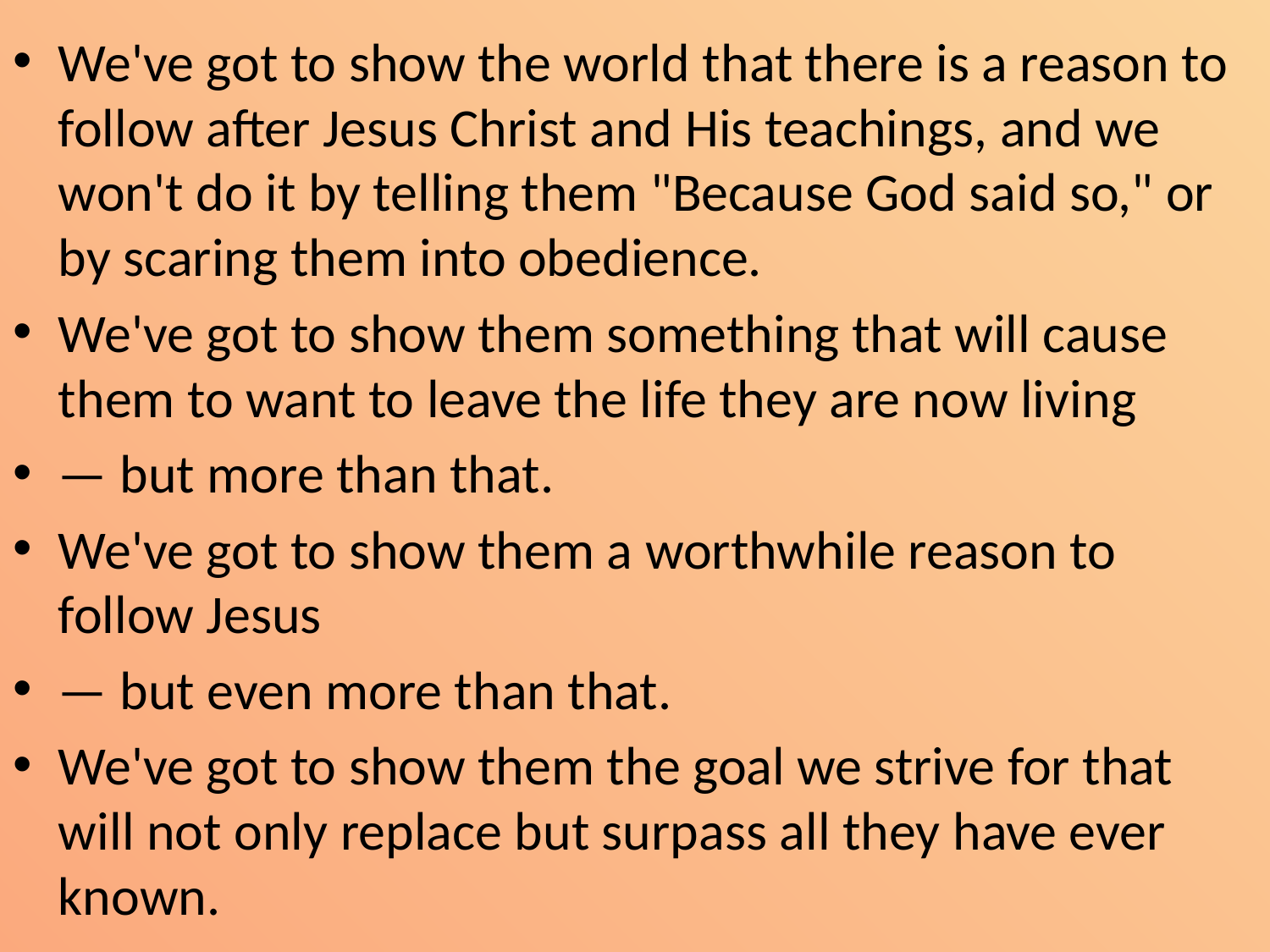

We've got to show the world that there is a reason to follow after Jesus Christ and His teachings, and we won't do it by telling them "Because God said so," or by scaring them into obedience.
We've got to show them something that will cause them to want to leave the life they are now living
— but more than that.
We've got to show them a worthwhile reason to follow Jesus
— but even more than that.
We've got to show them the goal we strive for that will not only replace but surpass all they have ever known.